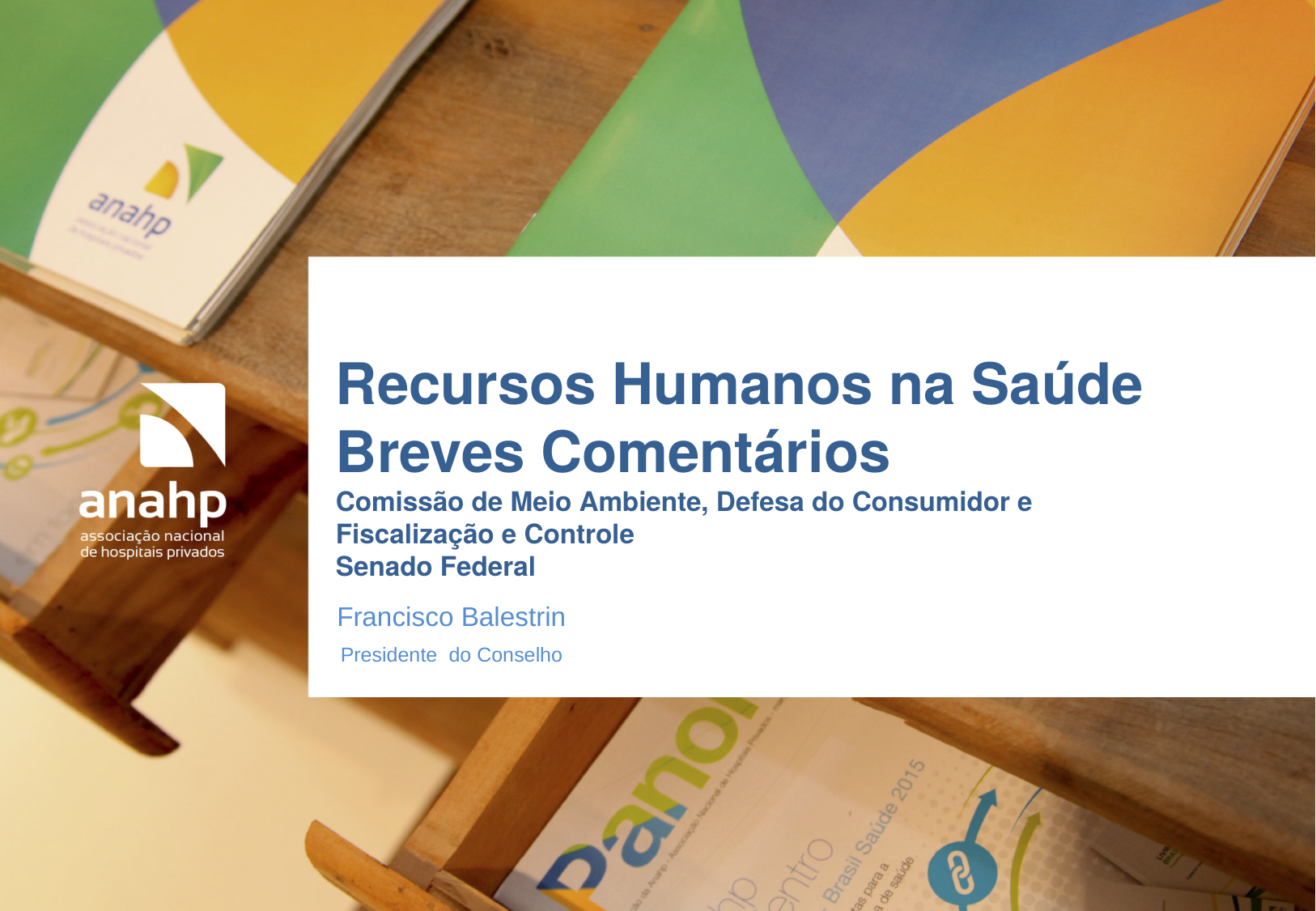

Recursos Humanos na Saúde
Breves Comentários
Comissão de Meio Ambiente, Defesa do Consumidor e Fiscalização e Controle
Senado Federal
Francisco Balestrin
Presidente  do Conselho